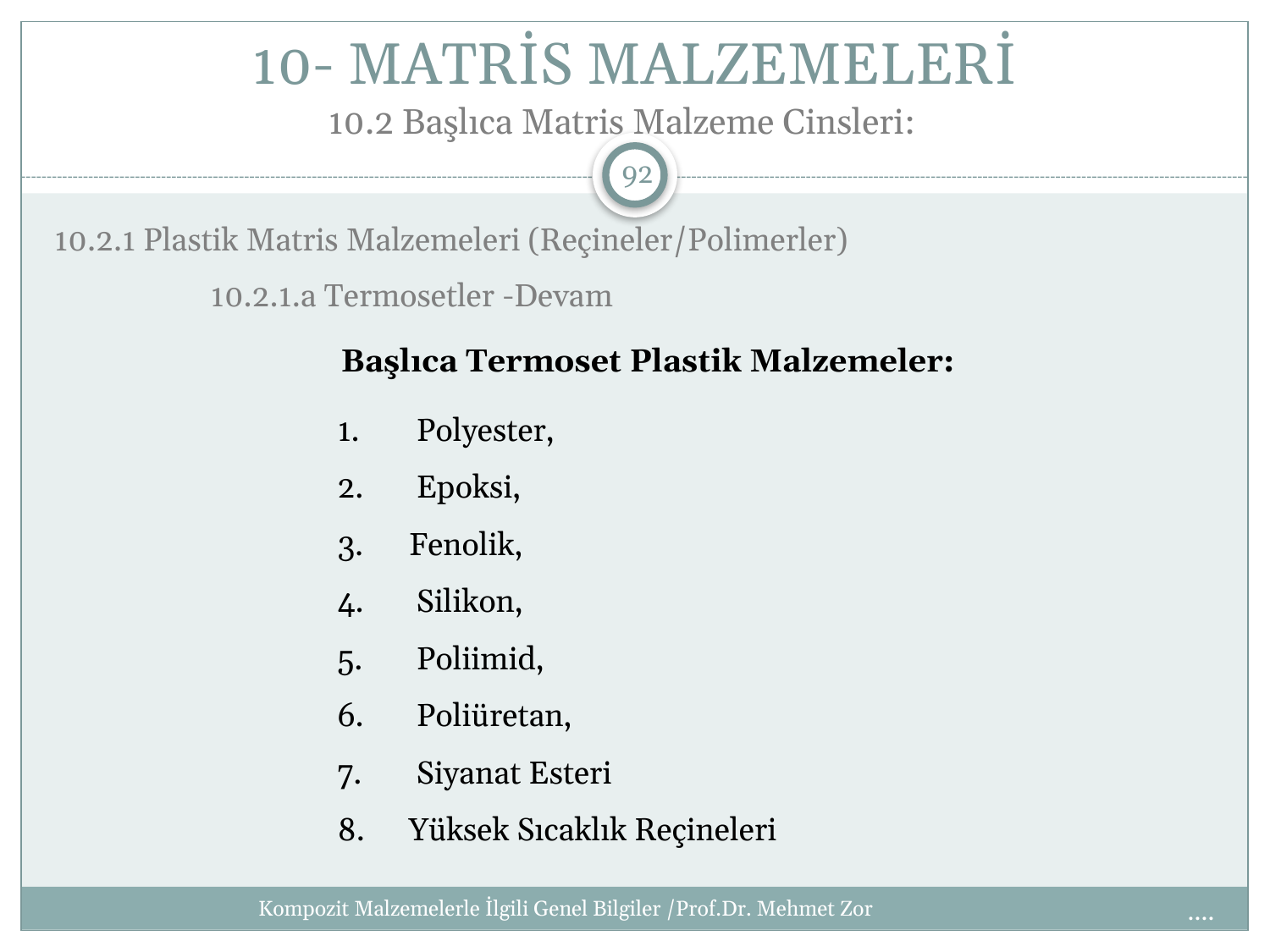

10- MATRİS MALZEMELERİ
10.2 Başlıca Matris Malzeme Cinsleri:
92
10.2.1 Plastik Matris Malzemeleri (Reçineler/Polimerler)
10.2.1.a Termosetler -Devam
	Başlıca Termoset Plastik Malzemeler:
 Polyester,
 Epoksi,
Fenolik,
 Silikon,
 Poliimid,
 Poliüretan,
 Siyanat Esteri
Yüksek Sıcaklık Reçineleri
Kompozit Malzemelerle İlgili Genel Bilgiler /Prof.Dr. Mehmet Zor
....